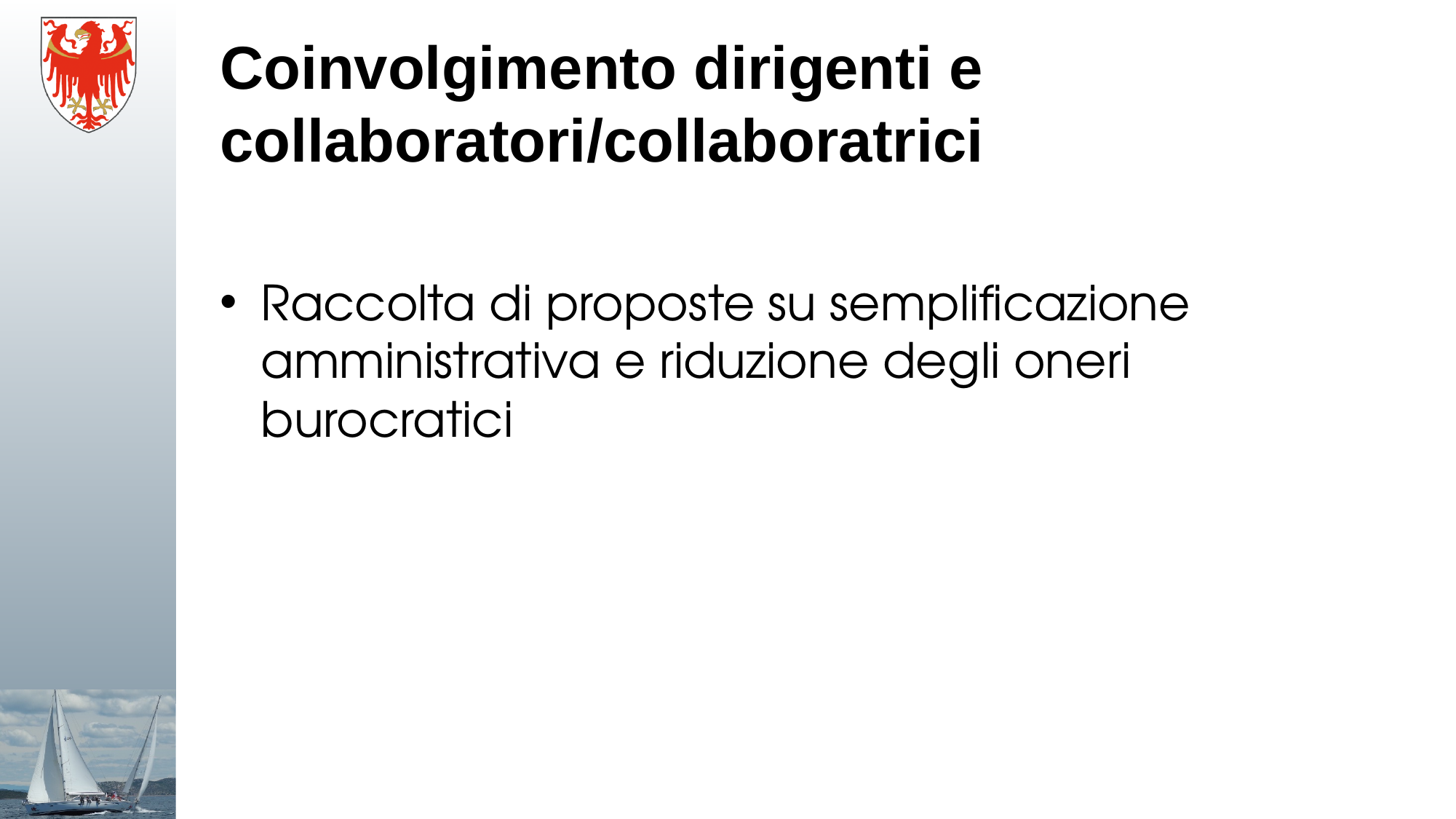

# Coinvolgimento dirigenti e collaboratori/collaboratrici

Raccolta di proposte su semplificazione amministrativa e riduzione degli oneri burocratici